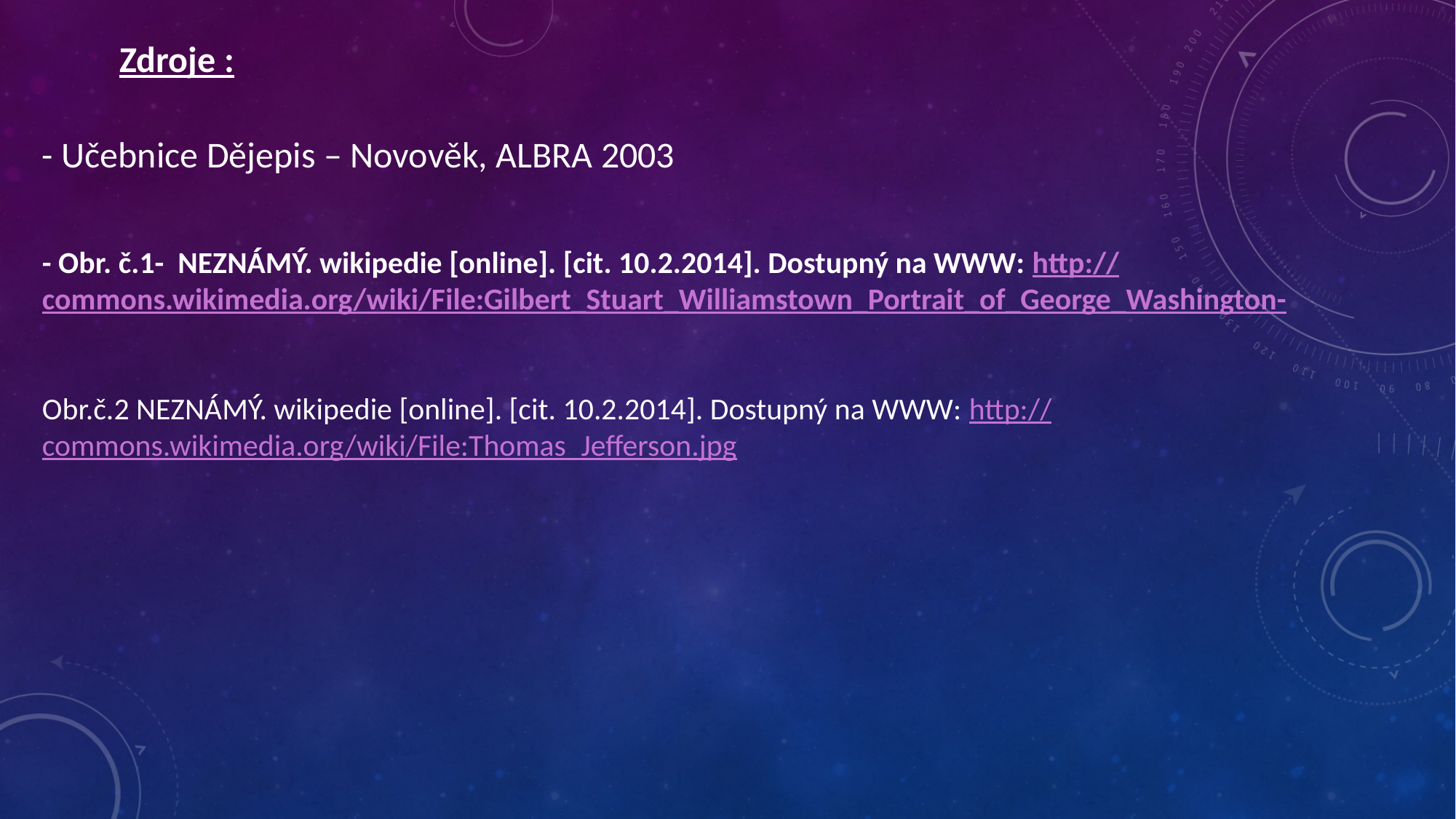

Zdroje :
- Učebnice Dějepis – Novověk, ALBRA 2003
- Obr. č.1-  NEZNÁMÝ. wikipedie [online]. [cit. 10.2.2014]. Dostupný na WWW: http://commons.wikimedia.org/wiki/File:Gilbert_Stuart_Williamstown_Portrait_of_George_Washington-

Obr.č.2 NEZNÁMÝ. wikipedie [online]. [cit. 10.2.2014]. Dostupný na WWW: http://commons.wikimedia.org/wiki/File:Thomas_Jefferson.jpg